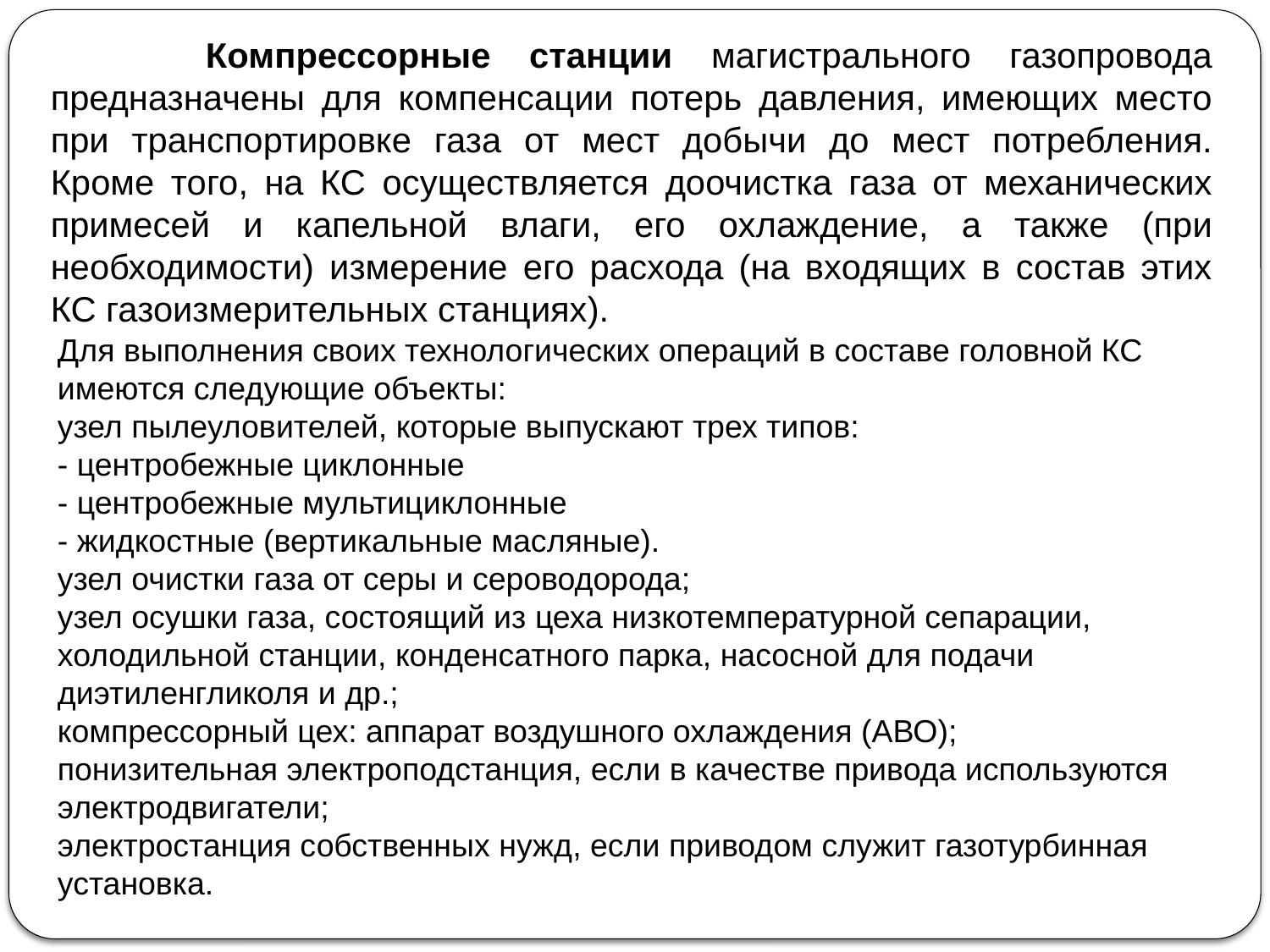

Компрессорные станции магистрального газопровода предназначены для компенсации потерь давления, имеющих место при транспортировке газа от мест добычи до мест потребления. Кроме того, на КС осуществляется доочистка газа от механических примесей и капельной влаги, его охлаждение, а также (при необходимости) измерение его расхода (на входящих в состав этих КС газоизмерительных станциях).
Для выполнения своих технологических операций в составе головной КС имеются следующие объекты:
узел пылеуловителей, которые выпускают трех типов:
- центробежные циклонные
- центробежные мультициклонные
- жидкостные (вертикальные масляные).
узел очистки газа от серы и сероводорода;
узел осушки газа, состоящий из цеха низкотемпературной сепарации, холодильной станции, конденсатного парка, насосной для подачи диэтиленгликоля и др.;
компрессорный цех: аппарат воздушного охлаждения (АВО);
понизительная электроподстанция, если в качестве привода используются электродвигатели;
электростанция собственных нужд, если приводом служит газотурбинная установка.